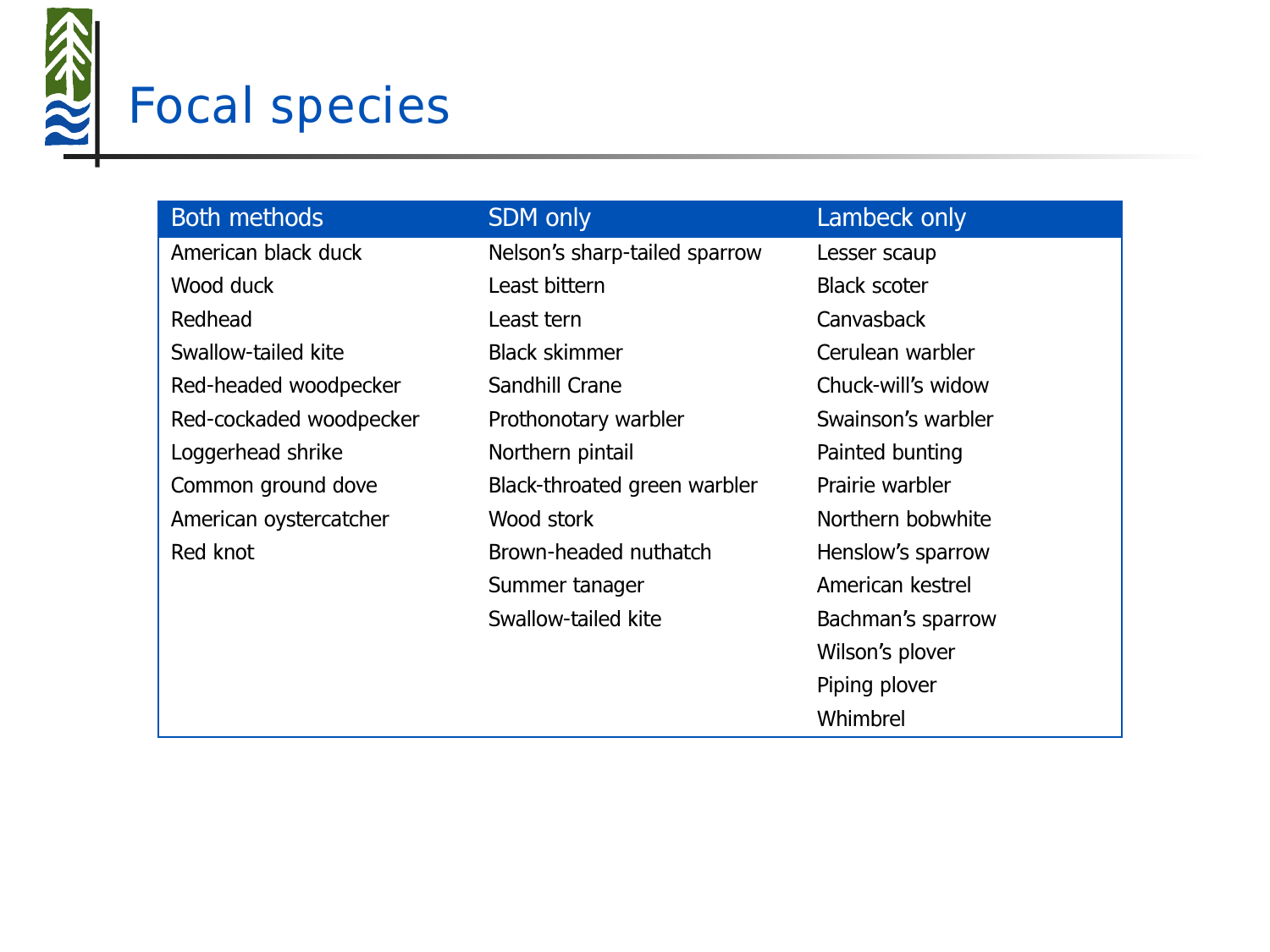

# Focal species
| Both methods | SDM only | Lambeck only |
| --- | --- | --- |
| American black duck | Nelson’s sharp-tailed sparrow | Lesser scaup |
| Wood duck | Least bittern | Black scoter |
| Redhead | Least tern | Canvasback |
| Swallow-tailed kite | Black skimmer | Cerulean warbler |
| Red-headed woodpecker | Sandhill Crane | Chuck-will’s widow |
| Red-cockaded woodpecker | Prothonotary warbler | Swainson’s warbler |
| Loggerhead shrike | Northern pintail | Painted bunting |
| Common ground dove | Black-throated green warbler | Prairie warbler |
| American oystercatcher | Wood stork | Northern bobwhite |
| Red knot | Brown-headed nuthatch | Henslow’s sparrow |
|  | Summer tanager | American kestrel |
|  | Swallow-tailed kite | Bachman’s sparrow |
|  |  | Wilson’s plover |
|  |  | Piping plover |
|  |  | Whimbrel |